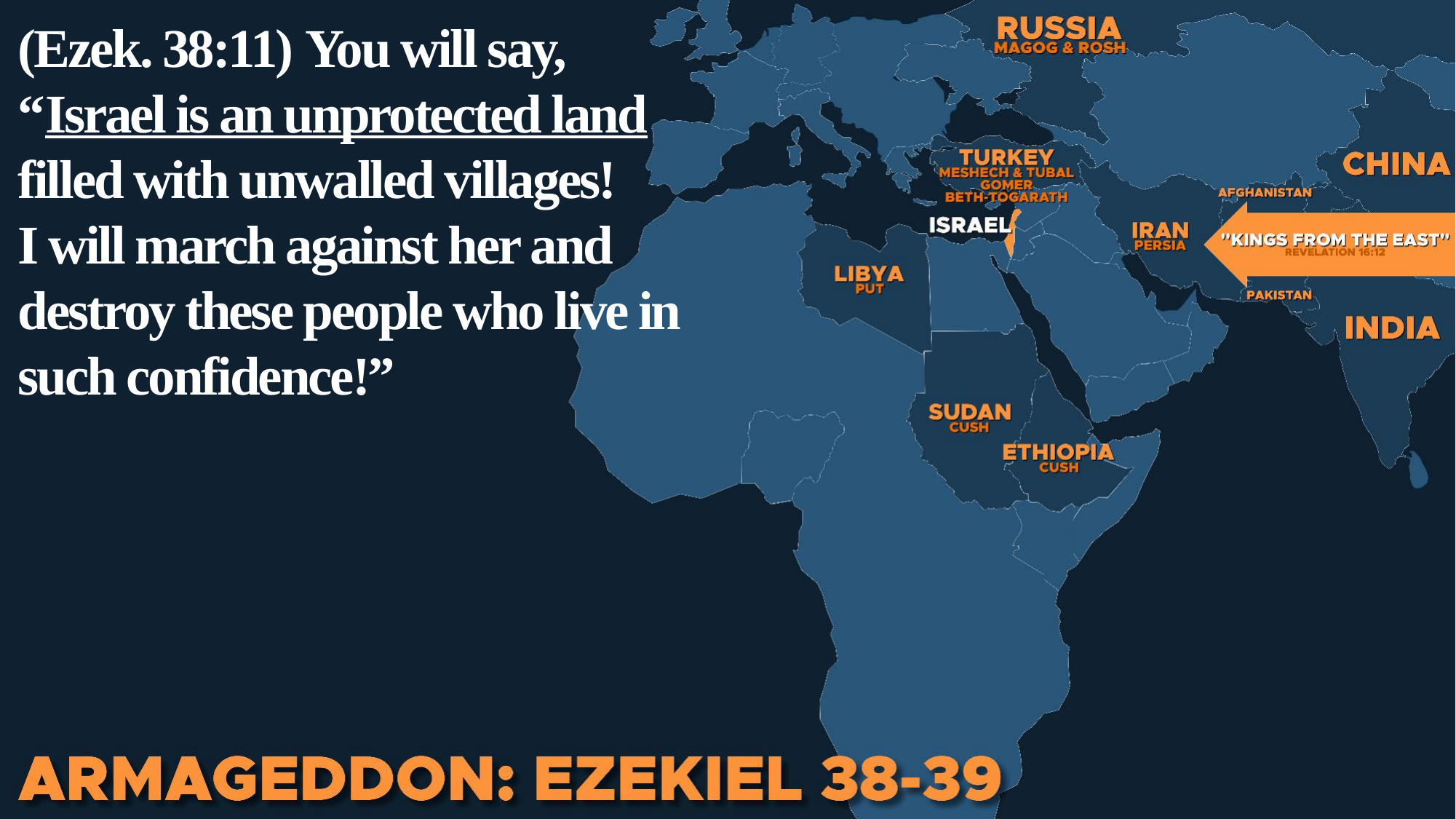

(Ezek. 38:11) You will say,
“Israel is an unprotected land filled with unwalled villages!
I will march against her and destroy these people who live in such confidence!”